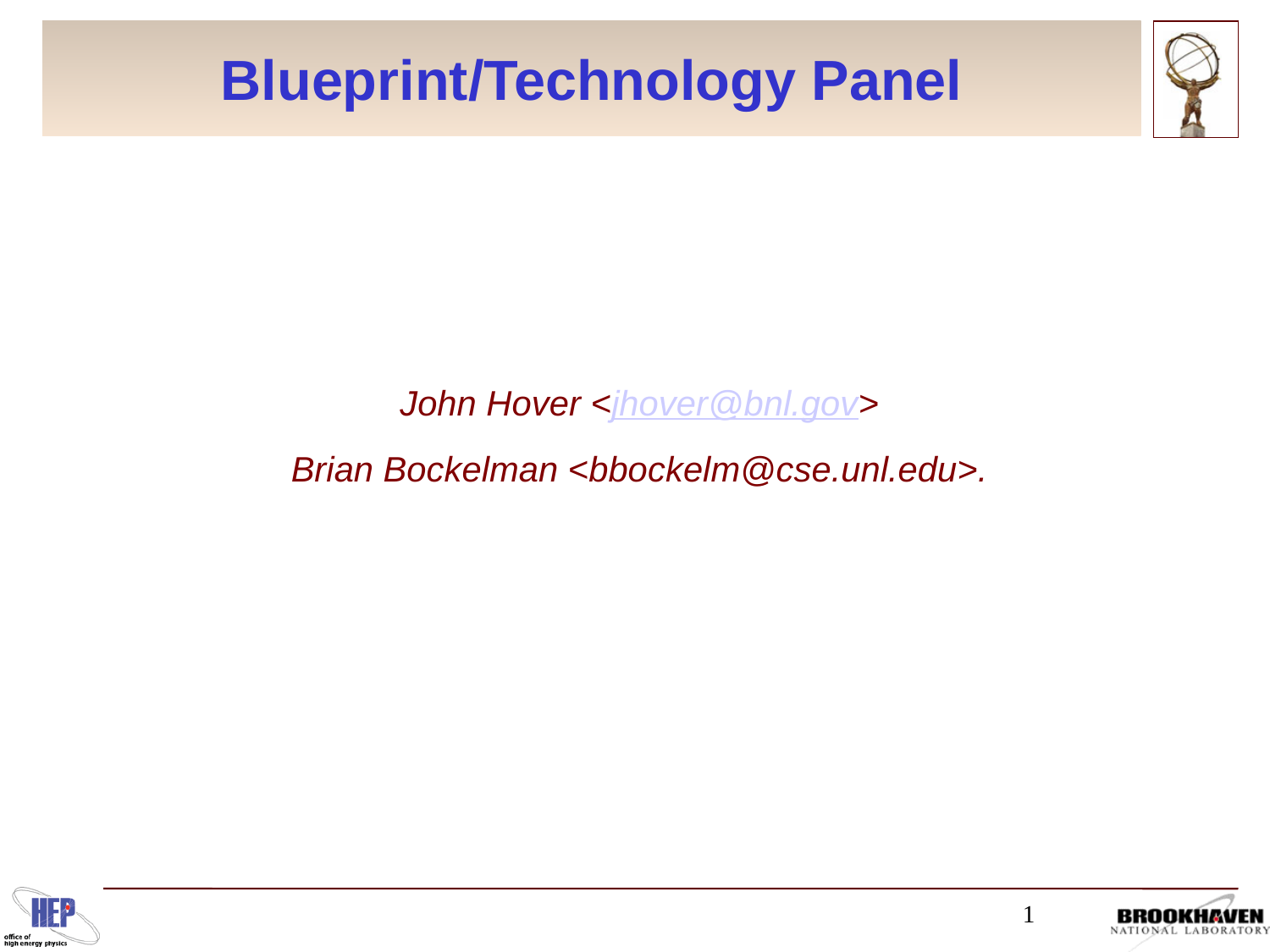

Blueprint/Technology Panel
John Hover <jhover@bnl.gov>
Brian Bockelman <bbockelm@cse.unl.edu>.